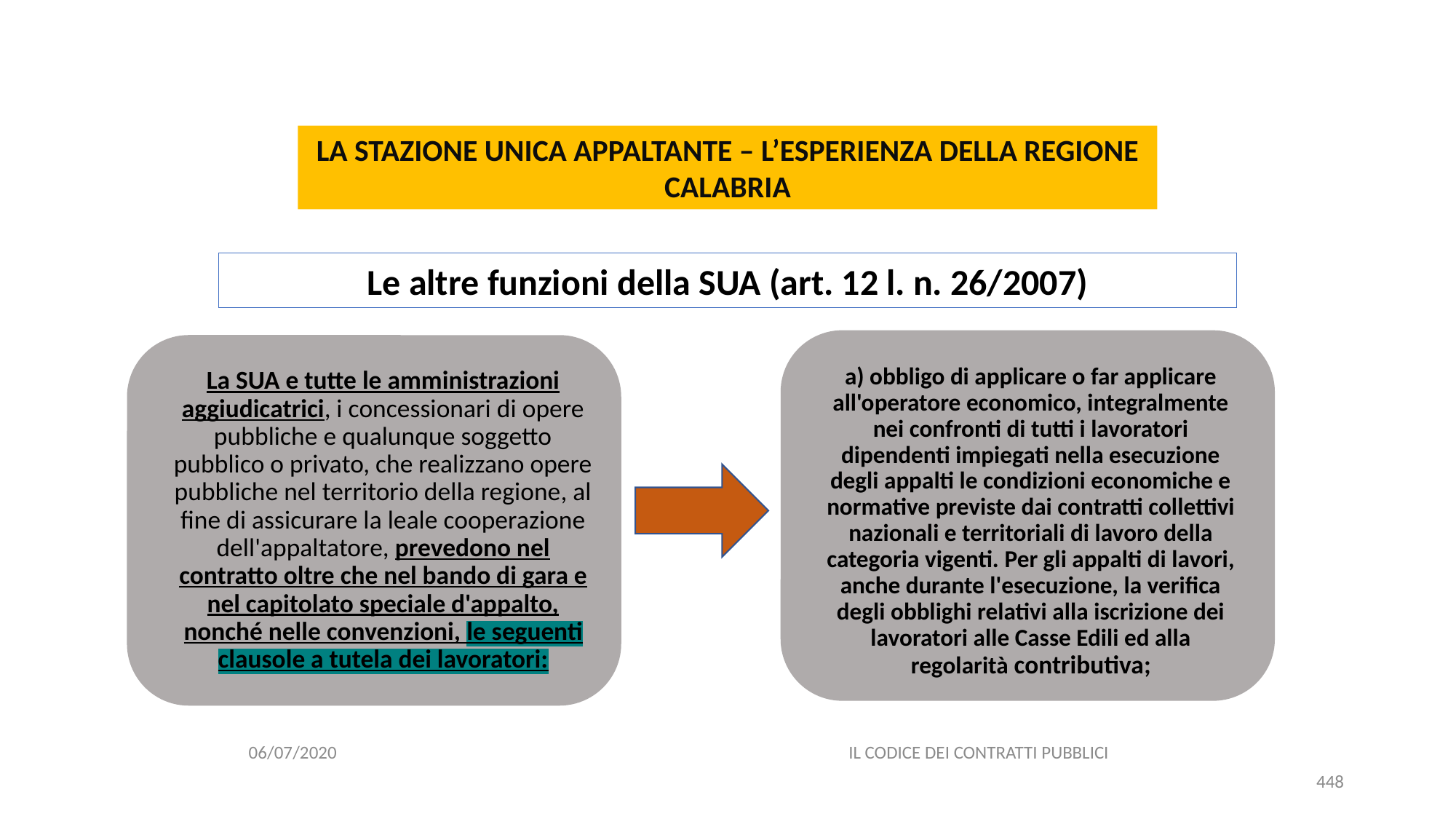

#
LA STAZIONE UNICA APPALTANTE – L’ESPERIENZA DELLA REGIONE CALABRIA
Le altre funzioni della SUA (art. 12 l. n. 26/2007)
La SUA e tutte le amministrazioni aggiudicatrici, i concessionari di opere pubbliche e qualunque soggetto pubblico o privato, che realizzano opere pubbliche nel territorio della regione, al fine di assicurare la leale cooperazione dell'appaltatore, prevedono nel contratto oltre che nel bando di gara e nel capitolato speciale d'appalto, nonché nelle convenzioni, le seguenti clausole a tutela dei lavoratori:

a) obbligo di applicare o far applicare all'operatore economico, integralmente nei confronti di tutti i lavoratori dipendenti impiegati nella esecuzione degli appalti le condizioni economiche e normative previste dai contratti collettivi nazionali e territoriali di lavoro della categoria vigenti. Per gli appalti di lavori, anche durante l'esecuzione, la verifica degli obblighi relativi alla iscrizione dei lavoratori alle Casse Edili ed alla regolarità contributiva;

06/07/2020
IL CODICE DEI CONTRATTI PUBBLICI
448